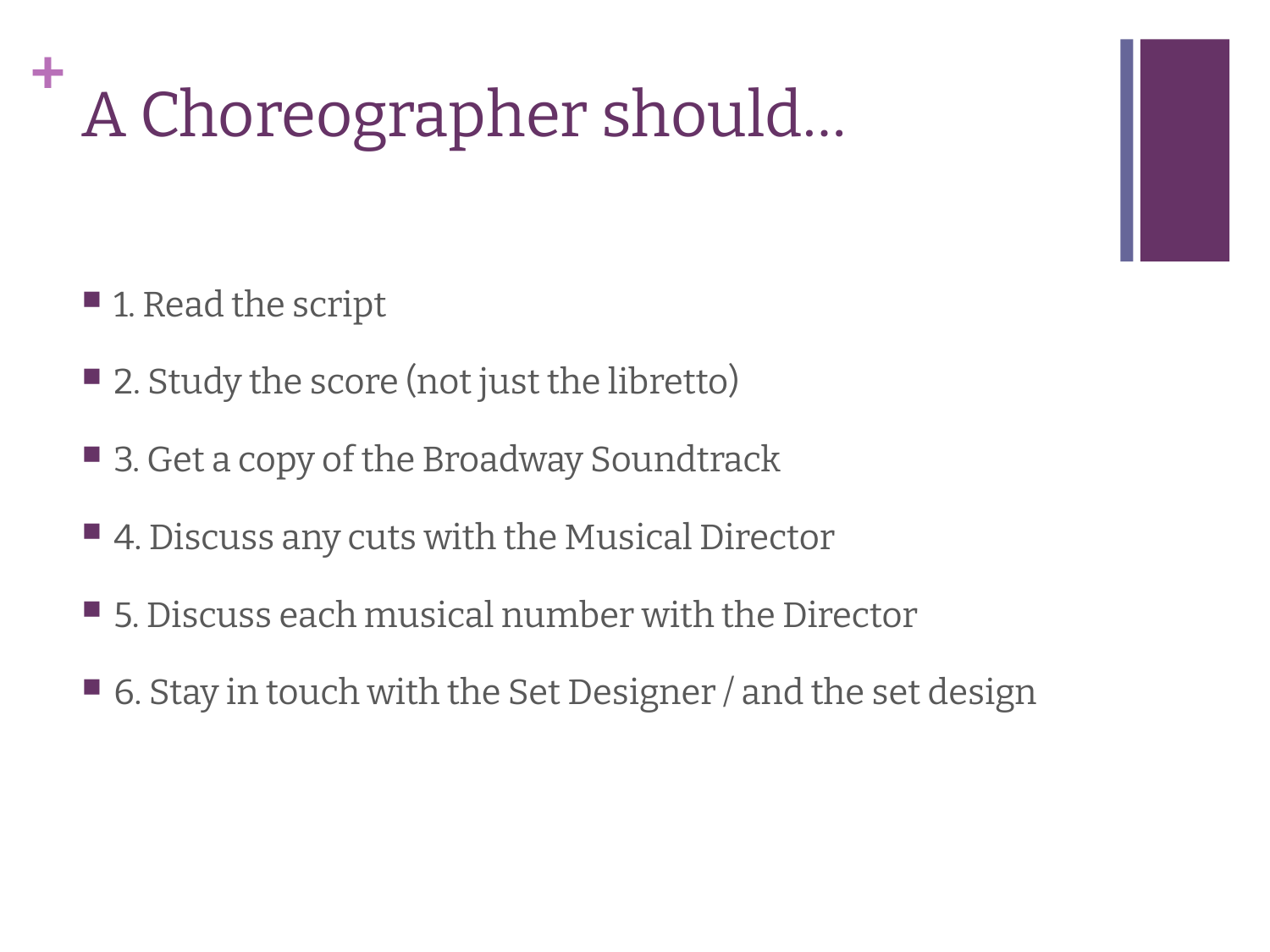

# A Choreographer should…
1. Read the script
2. Study the score (not just the libretto)
3. Get a copy of the Broadway Soundtrack
4. Discuss any cuts with the Musical Director
5. Discuss each musical number with the Director
6. Stay in touch with the Set Designer / and the set design